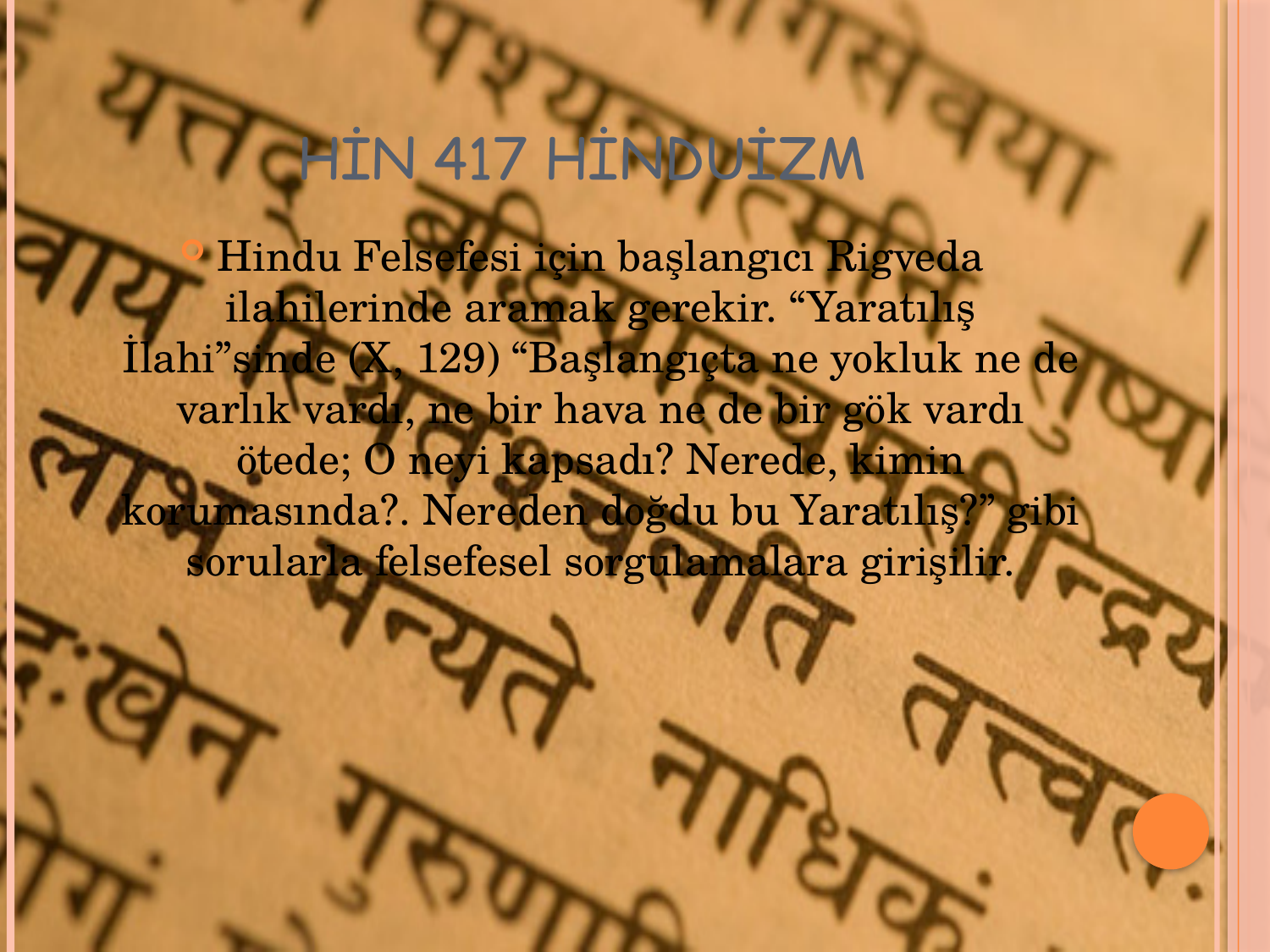

# HİN 417 HİNDUİZM
Hindu Felsefesi için başlangıcı Rigveda ilahilerinde aramak gerekir. “Yaratılış İlahi”sinde (X, 129) “Başlangıçta ne yokluk ne de varlık vardı, ne bir hava ne de bir gök vardı ötede; O neyi kapsadı? Nerede, kimin korumasında?. Nereden doğdu bu Yaratılış?” gibi sorularla felsefesel sorgulamalara girişilir.